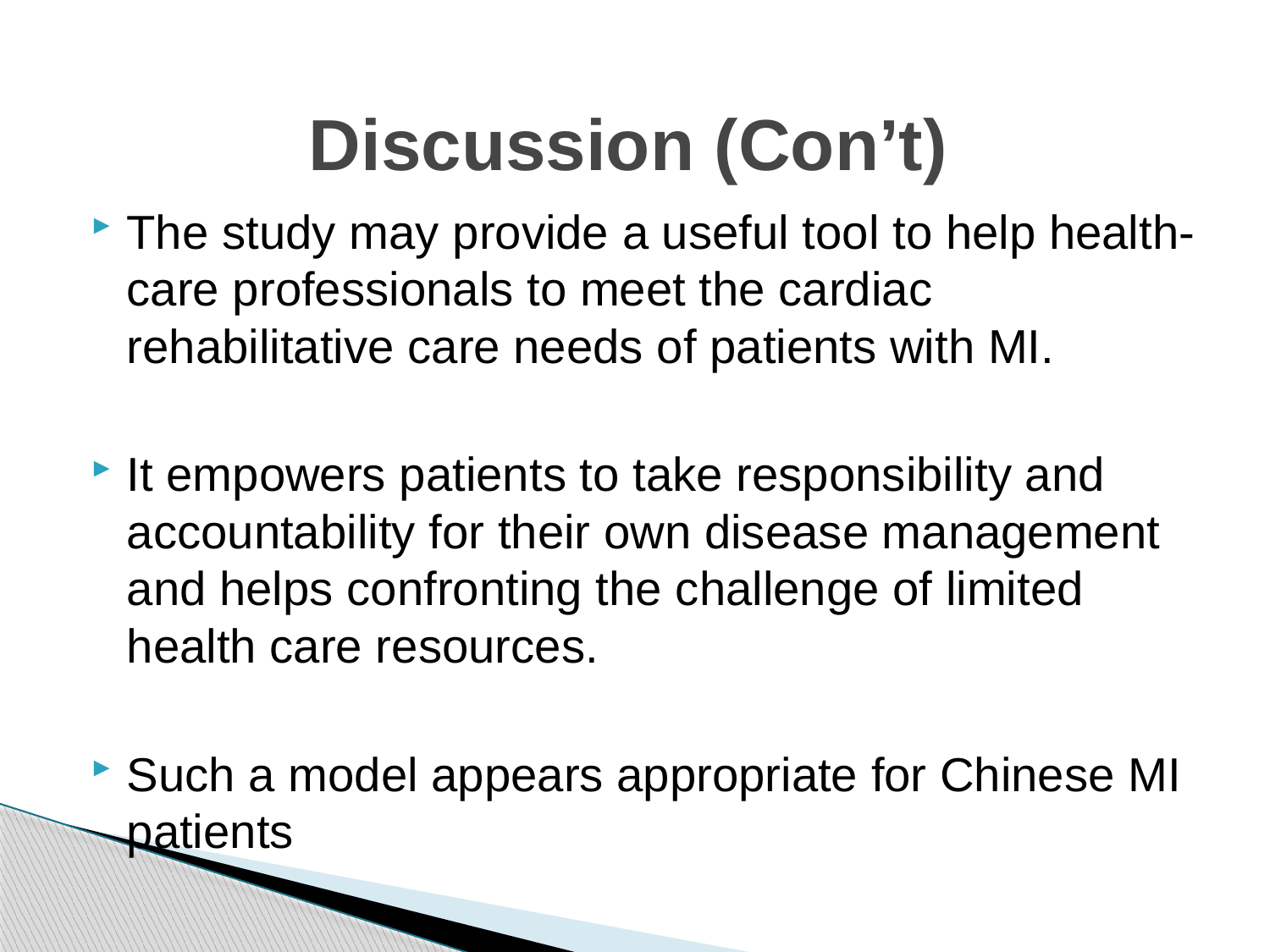

# Discussion (Con’t)
The study may provide a useful tool to help health-care professionals to meet the cardiac rehabilitative care needs of patients with MI.

It empowers patients to take responsibility and accountability for their own disease management and helps confronting the challenge of limited health care resources.

Such a model appears appropriate for Chinese MI patients